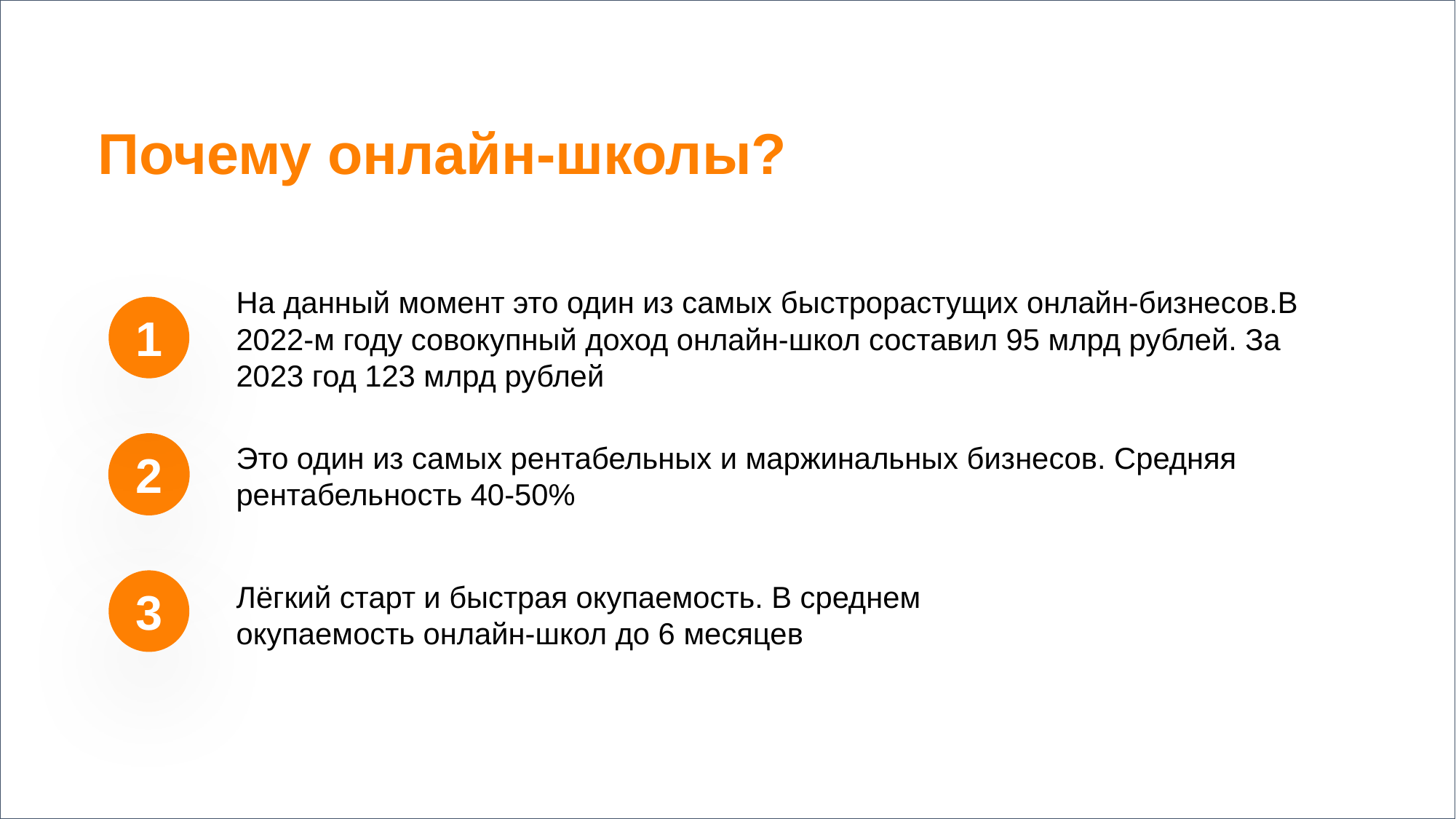

О маркетплейсе
О маркетплейсе
Почему онлайн-школы?
Lorem ipsum dolor
Lorem ipsum dolor sit amet, consectetuer adipiscing elit.

01
На данный момент это один из самых быстрорастущих онлайн-бизнесов.В 2022-м году совокупный доход онлайн-школ составил 95 млрд рублей. За 2023 год 123 млрд рублей
Lorem ipsum dolor
Lorem ipsum dolor sit amet, consectetuer adipiscing elit.

02
1
Lorem ipsum dolor
Lorem ipsum dolor sit amet, consectetuer adipiscing elit.

Это один из самых рентабельных и маржинальных бизнесов. Средняя рентабельность 40-50%
2
03
Lorem ipsum dolor
Lorem ipsum dolor sit amet, consectetuer adipiscing elit.

Лёгкий старт и быстрая окупаемость. В среднем окупаемость онлайн-школ до 6 месяцев
3
04